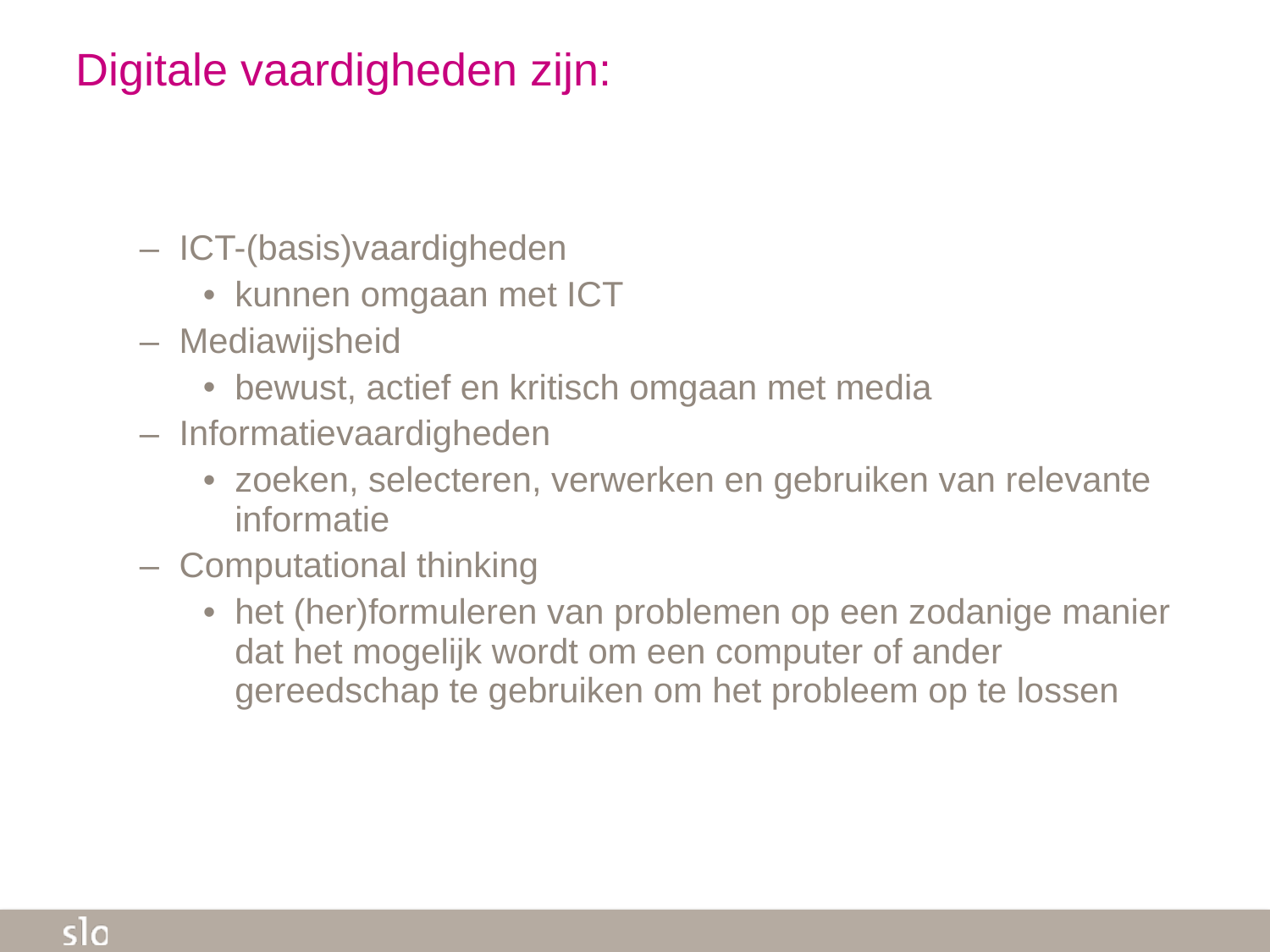

# Digitale vaardigheden zijn:
ICT-(basis)vaardigheden
kunnen omgaan met ICT
Mediawijsheid
bewust, actief en kritisch omgaan met media
Informatievaardigheden
zoeken, selecteren, verwerken en gebruiken van relevante informatie
Computational thinking
het (her)formuleren van problemen op een zodanige manier dat het mogelijk wordt om een computer of ander gereedschap te gebruiken om het probleem op te lossen